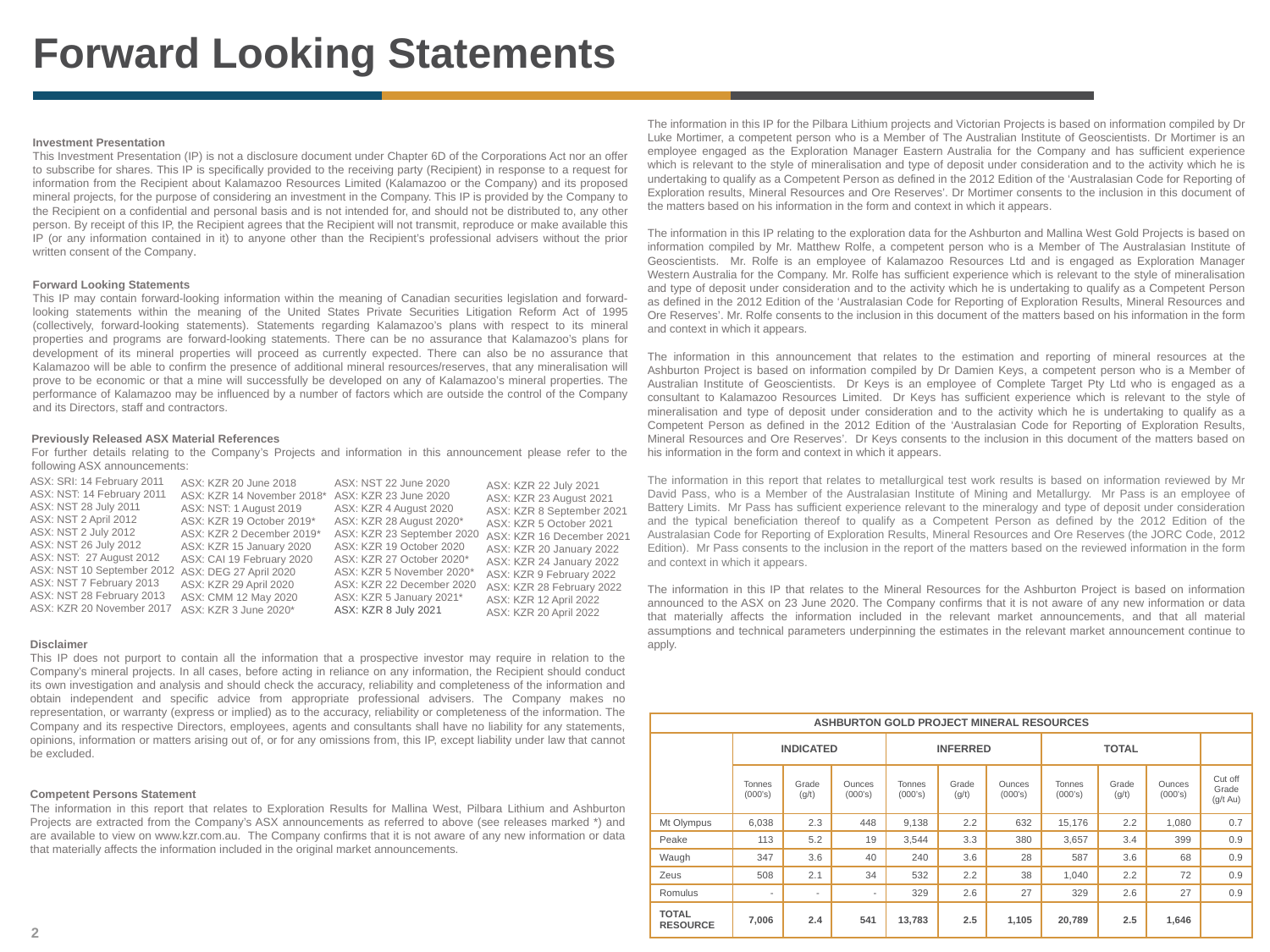

# Forward Looking Statements
The information in this IP for the Pilbara Lithium projects and Victorian Projects is based on information compiled by Dr Luke Mortimer, a competent person who is a Member of The Australian Institute of Geoscientists. Dr Mortimer is an employee engaged as the Exploration Manager Eastern Australia for the Company and has sufficient experience which is relevant to the style of mineralisation and type of deposit under consideration and to the activity which he is undertaking to qualify as a Competent Person as defined in the 2012 Edition of the ‘Australasian Code for Reporting of Exploration results, Mineral Resources and Ore Reserves’. Dr Mortimer consents to the inclusion in this document of the matters based on his information in the form and context in which it appears.

The information in this IP relating to the exploration data for the Ashburton and Mallina West Gold Projects is based on information compiled by Mr. Matthew Rolfe, a competent person who is a Member of The Australasian Institute of Geoscientists.  Mr. Rolfe is an employee of Kalamazoo Resources Ltd and is engaged as Exploration Manager Western Australia for the Company. Mr. Rolfe has sufficient experience which is relevant to the style of mineralisation and type of deposit under consideration and to the activity which he is undertaking to qualify as a Competent Person as defined in the 2012 Edition of the ‘Australasian Code for Reporting of Exploration Results, Mineral Resources and Ore Reserves’. Mr. Rolfe consents to the inclusion in this document of the matters based on his information in the form and context in which it appears.

The information in this announcement that relates to the estimation and reporting of mineral resources at the Ashburton Project is based on information compiled by Dr Damien Keys, a competent person who is a Member of Australian Institute of Geoscientists.  Dr Keys is an employee of Complete Target Pty Ltd who is engaged as a consultant to Kalamazoo Resources Limited.  Dr Keys has sufficient experience which is relevant to the style of mineralisation and type of deposit under consideration and to the activity which he is undertaking to qualify as a Competent Person as defined in the 2012 Edition of the ‘Australasian Code for Reporting of Exploration Results, Mineral Resources and Ore Reserves’.  Dr Keys consents to the inclusion in this document of the matters based on his information in the form and context in which it appears.

The information in this report that relates to metallurgical test work results is based on information reviewed by Mr David Pass, who is a Member of the Australasian Institute of Mining and Metallurgy.  Mr Pass is an employee of Battery Limits.  Mr Pass has sufficient experience relevant to the mineralogy and type of deposit under consideration and the typical beneficiation thereof to qualify as a Competent Person as defined by the 2012 Edition of the Australasian Code for Reporting of Exploration Results, Mineral Resources and Ore Reserves (the JORC Code, 2012 Edition).  Mr Pass consents to the inclusion in the report of the matters based on the reviewed information in the form and context in which it appears.

The information in this IP that relates to the Mineral Resources for the Ashburton Project is based on information announced to the ASX on 23 June 2020. The Company confirms that it is not aware of any new information or data that materially affects the information included in the relevant market announcements, and that all material assumptions and technical parameters underpinning the estimates in the relevant market announcement continue to apply.
Investment Presentation
This Investment Presentation (IP) is not a disclosure document under Chapter 6D of the Corporations Act nor an offer to subscribe for shares. This IP is specifically provided to the receiving party (Recipient) in response to a request for information from the Recipient about Kalamazoo Resources Limited (Kalamazoo or the Company) and its proposed mineral projects, for the purpose of considering an investment in the Company. This IP is provided by the Company to the Recipient on a confidential and personal basis and is not intended for, and should not be distributed to, any other person. By receipt of this IP, the Recipient agrees that the Recipient will not transmit, reproduce or make available this IP (or any information contained in it) to anyone other than the Recipient’s professional advisers without the prior written consent of the Company.
Forward Looking Statements
This IP may contain forward-looking information within the meaning of Canadian securities legislation and forward-looking statements within the meaning of the United States Private Securities Litigation Reform Act of 1995 (collectively, forward-looking statements). Statements regarding Kalamazoo’s plans with respect to its mineral properties and programs are forward-looking statements. There can be no assurance that Kalamazoo’s plans for development of its mineral properties will proceed as currently expected. There can also be no assurance that Kalamazoo will be able to confirm the presence of additional mineral resources/reserves, that any mineralisation will prove to be economic or that a mine will successfully be developed on any of Kalamazoo’s mineral properties. The performance of Kalamazoo may be influenced by a number of factors which are outside the control of the Company and its Directors, staff and contractors.
Previously Released ASX Material References
For further details relating to the Company’s Projects and information in this announcement please refer to the following ASX announcements:
ASX: SRI: 14 February 2011
ASX: NST: 14 February 2011
ASX: NST 28 July 2011
ASX: NST 2 April 2012
ASX: NST 2 July 2012
ASX: NST 26 July 2012
ASX: NST:  27 August 2012
ASX: NST 10 September 2012
ASX: NST 7 February 2013
ASX: NST 28 February 2013
ASX: KZR 20 November 2017

ASX: KZR 20 June 2018
ASX: KZR 14 November 2018*
ASX: NST: 1 August 2019
ASX: KZR 19 October 2019*
ASX: KZR 2 December 2019*
ASX: KZR 15 January 2020
ASX: CAI 19 February 2020
ASX: DEG 27 April 2020
ASX: KZR 29 April 2020
ASX: CMM 12 May 2020
ASX: KZR 3 June 2020*

ASX: NST 22 June 2020
ASX: KZR 23 June 2020
ASX: KZR 4 August 2020
ASX: KZR 28 August 2020*
ASX: KZR 23 September 2020
ASX: KZR 19 October 2020
ASX: KZR 27 October 2020*
ASX: KZR 5 November 2020*
ASX: KZR 22 December 2020
ASX: KZR 5 January 2021*
ASX: KZR 8 July 2021

ASX: KZR 22 July 2021
ASX: KZR 23 August 2021
ASX: KZR 8 September 2021
ASX: KZR 5 October 2021
ASX: KZR 16 December 2021
ASX: KZR 20 January 2022
ASX: KZR 24 January 2022
ASX: KZR 9 February 2022
ASX: KZR 28 February 2022
ASX: KZR 12 April 2022
ASX: KZR 20 April 2022

Disclaimer
This IP does not purport to contain all the information that a prospective investor may require in relation to the Company’s mineral projects. In all cases, before acting in reliance on any information, the Recipient should conduct its own investigation and analysis and should check the accuracy, reliability and completeness of the information and obtain independent and specific advice from appropriate professional advisers. The Company makes no representation, or warranty (express or implied) as to the accuracy, reliability or completeness of the information. The Company and its respective Directors, employees, agents and consultants shall have no liability for any statements, opinions, information or matters arising out of, or for any omissions from, this IP, except liability under law that cannot be excluded.

Competent Persons Statement
The information in this report that relates to Exploration Results for Mallina West, Pilbara Lithium and Ashburton Projects are extracted from the Company’s ASX announcements as referred to above (see releases marked *) and are available to view on www.kzr.com.au.  The Company confirms that it is not aware of any new information or data that materially affects the information included in the original market announcements.

| ASHBURTON GOLD PROJECT MINERAL RESOURCES |  |  |  |  |  |  |  |  |  |  |
| --- | --- | --- | --- | --- | --- | --- | --- | --- | --- | --- |
|  | INDICATED |  |  | INFERRED |  |  | TOTAL |  |  |  |
|  | Tonnes (000’s) | Grade (g/t) | Ounces (000’s) | Tonnes (000’s) | Grade (g/t) | Ounces (000’s) | Tonnes (000’s) | Grade (g/t) | Ounces (000’s) | Cut off Grade (g/t Au) |
| Mt Olympus | 6,038 | 2.3 | 448 | 9,138 | 2.2 | 632 | 15,176 | 2.2 | 1,080 | 0.7 |
| Peake | 113 | 5.2 | 19 | 3,544 | 3.3 | 380 | 3,657 | 3.4 | 399 | 0.9 |
| Waugh | 347 | 3.6 | 40 | 240 | 3.6 | 28 | 587 | 3.6 | 68 | 0.9 |
| Zeus | 508 | 2.1 | 34 | 532 | 2.2 | 38 | 1,040 | 2.2 | 72 | 0.9 |
| Romulus | - | - | - | 329 | 2.6 | 27 | 329 | 2.6 | 27 | 0.9 |
| TOTAL RESOURCE | 7,006 | 2.4 | 541 | 13,783 | 2.5 | 1,105 | 20,789 | 2.5 | 1,646 |  |

2